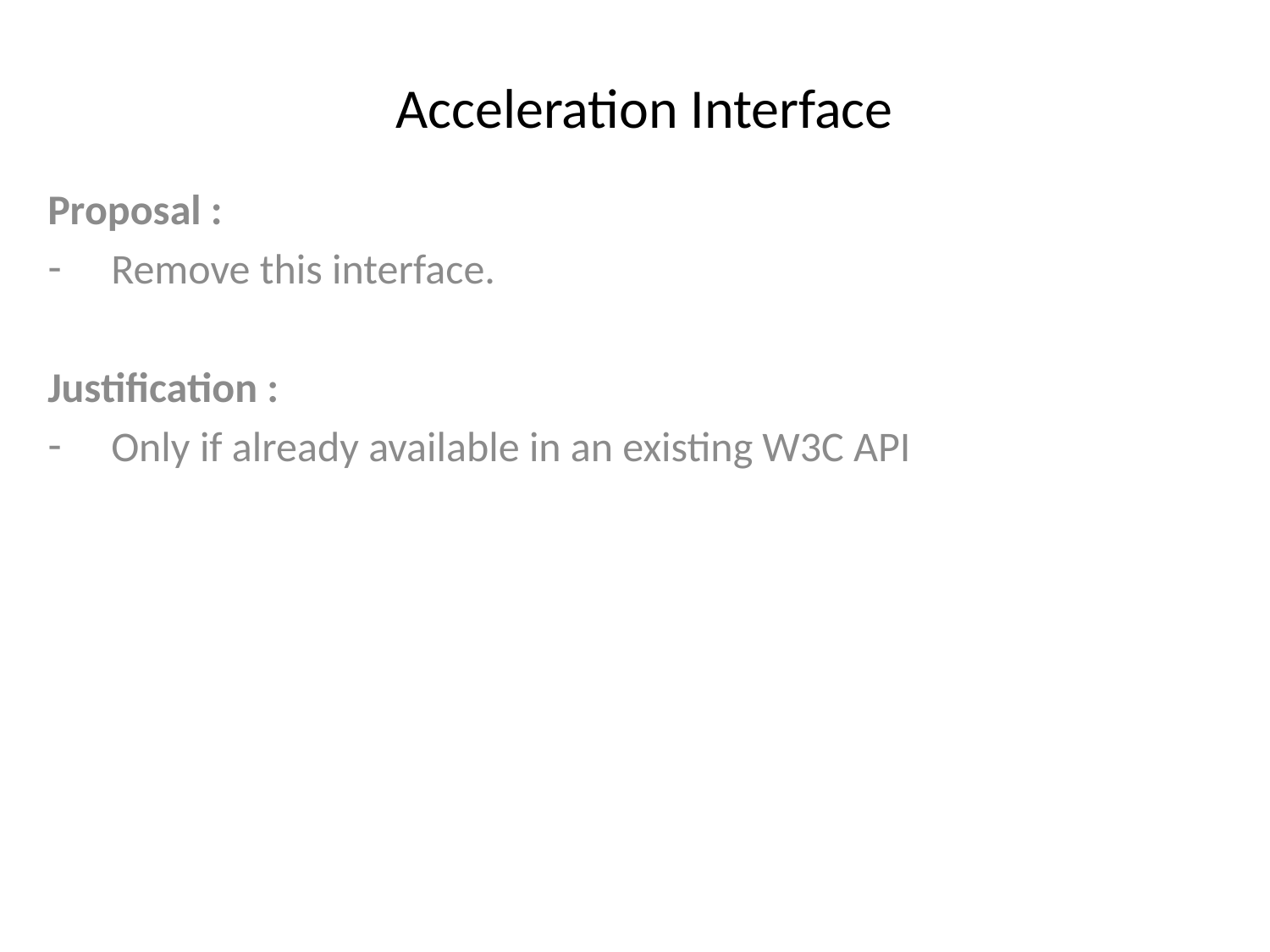

# Acceleration Interface
Proposal :
Remove this interface.

Justification :
Only if already available in an existing W3C API